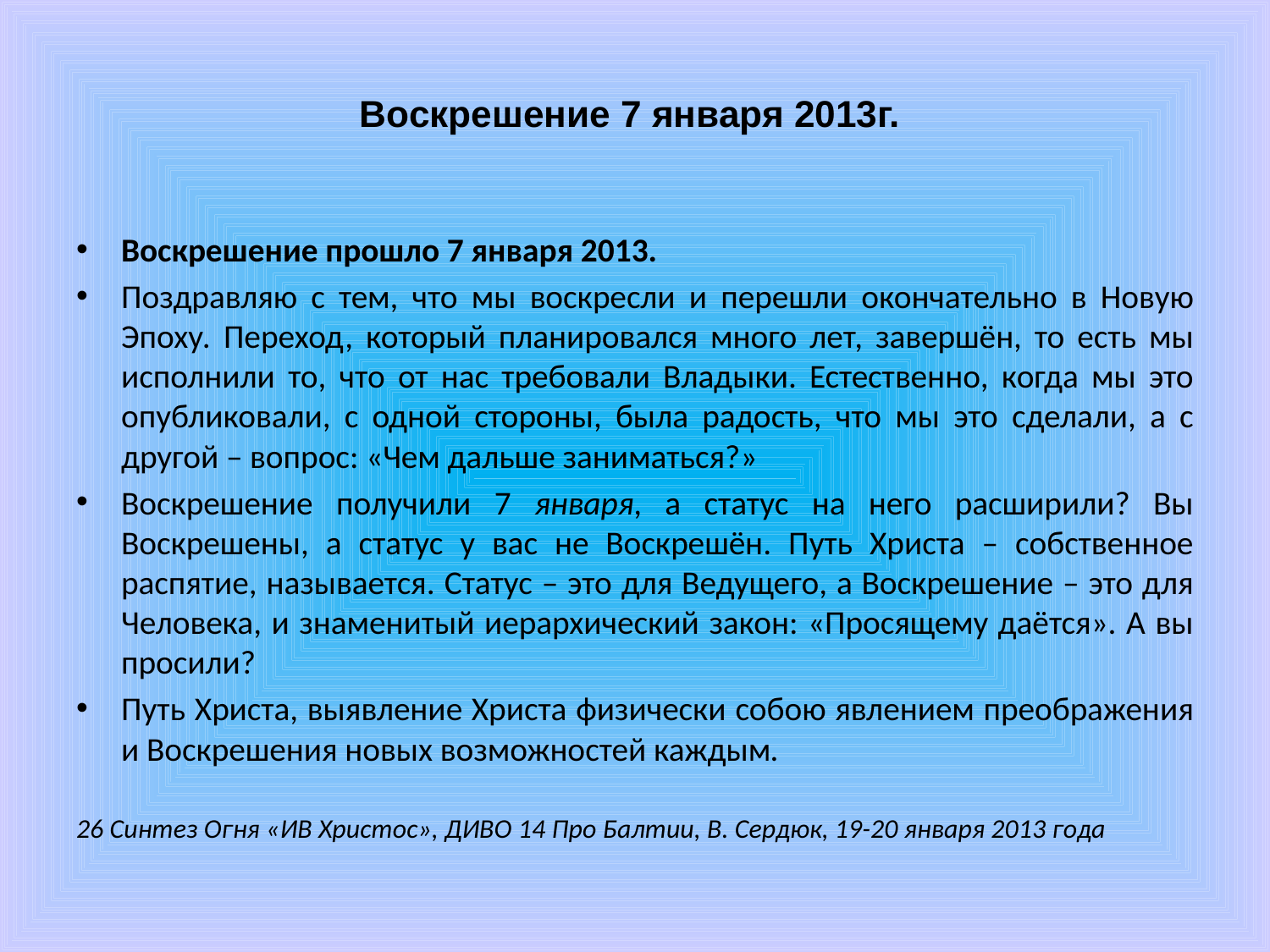

# Воскрешение 7 января 2013г.
Воскрешение прошло 7 января 2013.
Поздравляю с тем, что мы воскресли и перешли окончательно в Новую Эпоху. Переход, который планировался много лет, завершён, то есть мы исполнили то, что от нас требовали Владыки. Естественно, когда мы это опубликовали, с одной стороны, была радость, что мы это сделали, а с другой – вопрос: «Чем дальше заниматься?»
Воскрешение получили 7 января, а статус на него расширили? Вы Воскрешены, а статус у вас не Воскрешён. Путь Христа – собственное распятие, называется. Статус – это для Ведущего, а Воскрешение – это для Человека, и знаменитый иерархический закон: «Просящему даётся». А вы просили?
Путь Христа, выявление Христа физически собою явлением преображения и Воскрешения новых возможностей каждым.

26 Синтез Огня «ИВ Христос», ДИВО 14 Про Балтии, В. Сердюк, 19-20 января 2013 года